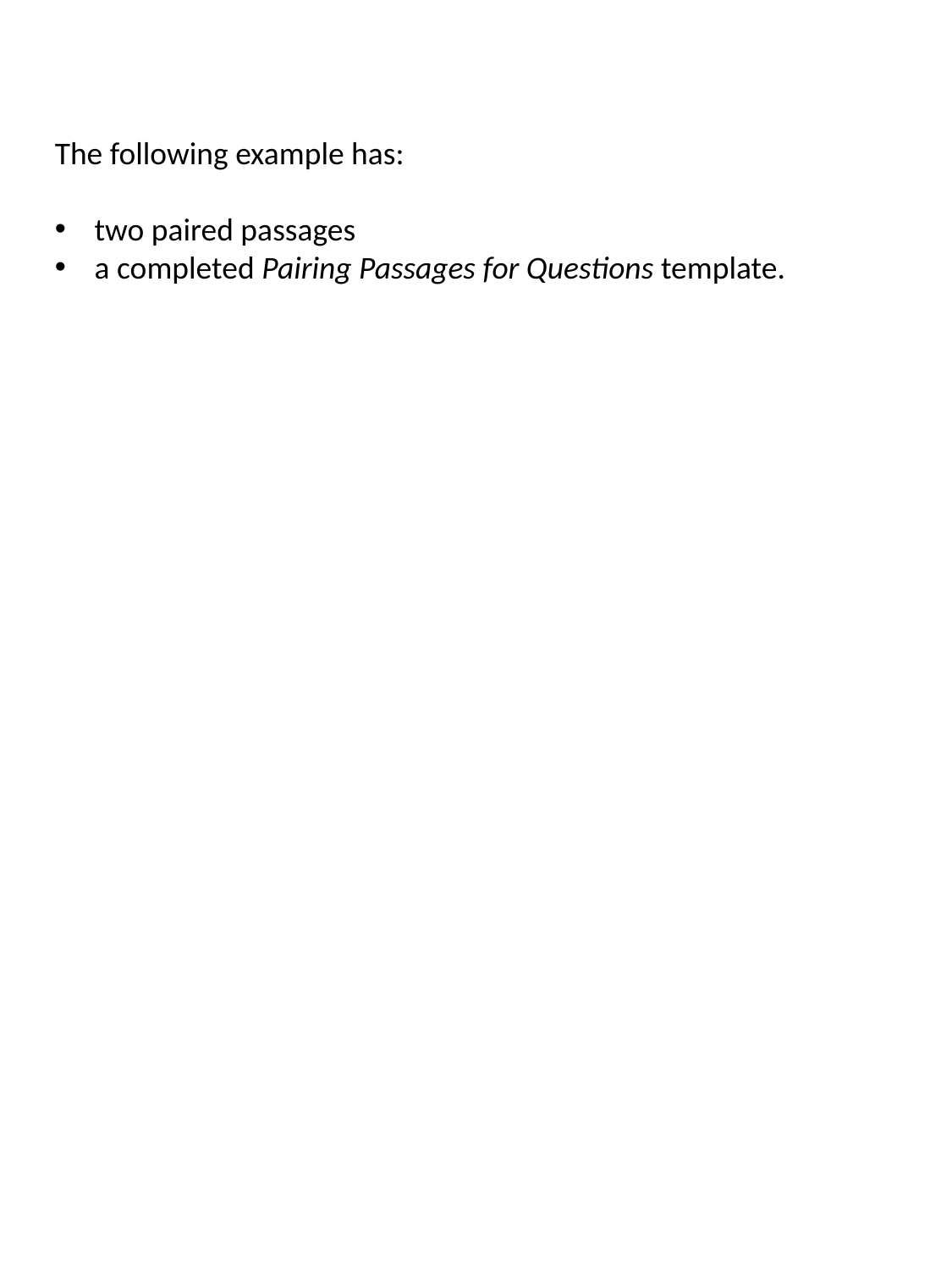

The following example has:

two paired passages
a completed Pairing Passages for Questions template.